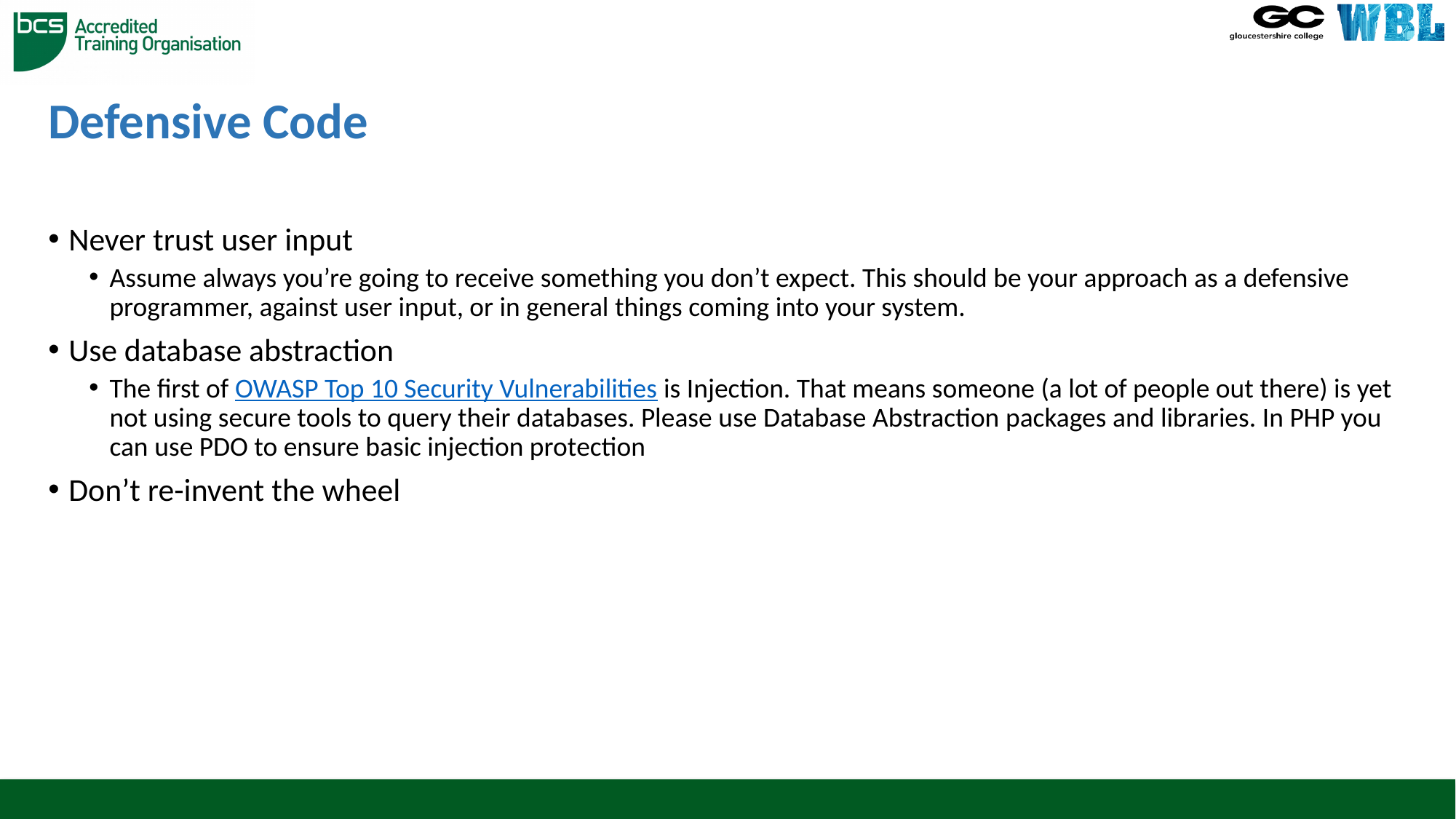

# Defensive Code
Never trust user input
Assume always you’re going to receive something you don’t expect. This should be your approach as a defensive programmer, against user input, or in general things coming into your system.
Use database abstraction
The first of OWASP Top 10 Security Vulnerabilities is Injection. That means someone (a lot of people out there) is yet not using secure tools to query their databases. Please use Database Abstraction packages and libraries. In PHP you can use PDO to ensure basic injection protection
Don’t re-invent the wheel